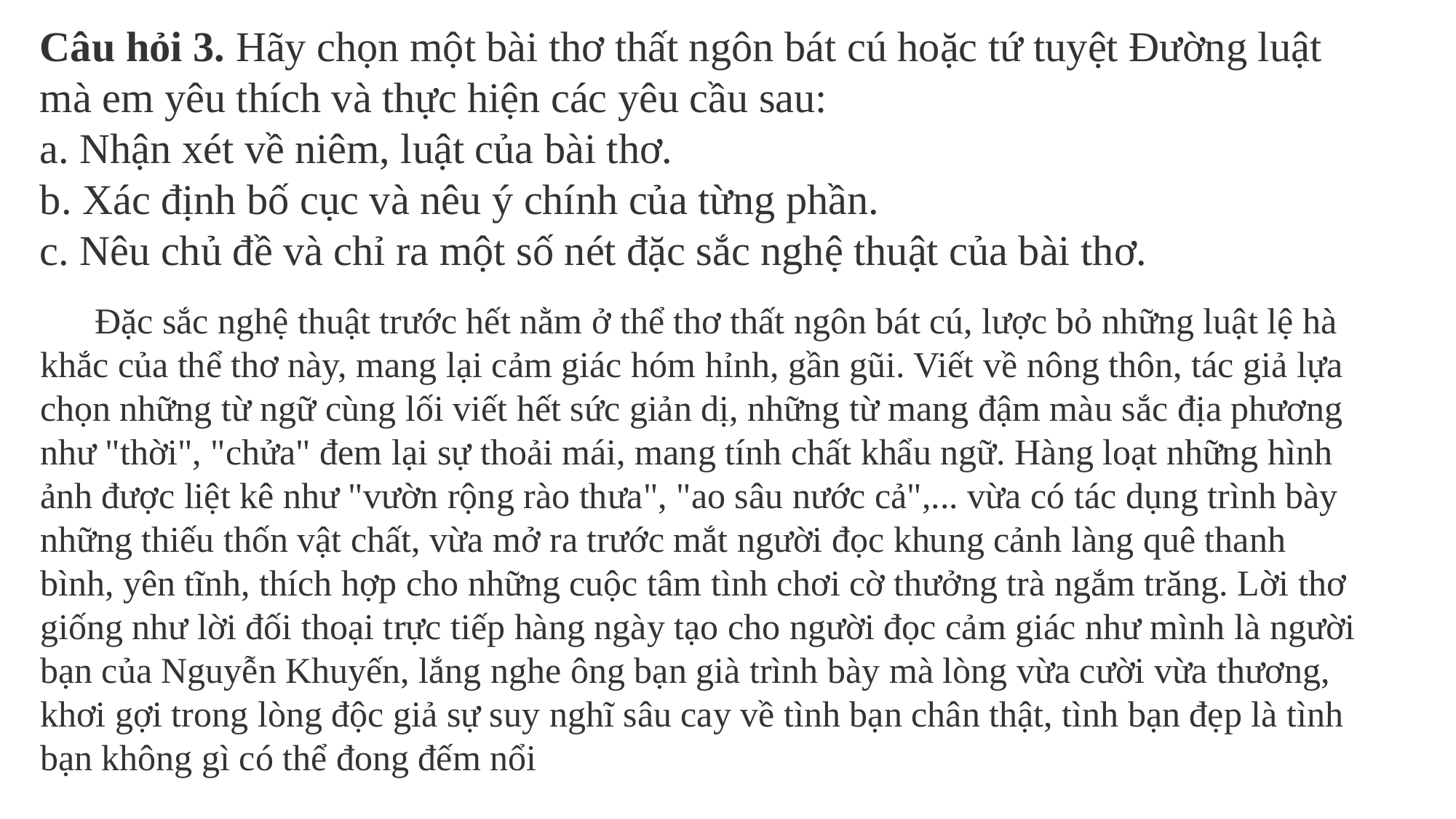

Câu hỏi 3. Hãy chọn một bài thơ thất ngôn bát cú hoặc tứ tuyệt Đường luật mà em yêu thích và thực hiện các yêu cầu sau:
a. Nhận xét về niêm, luật của bài thơ.
b. Xác định bố cục và nêu ý chính của từng phần.
c. Nêu chủ đề và chỉ ra một số nét đặc sắc nghệ thuật của bài thơ.
      Đặc sắc nghệ thuật trước hết nằm ở thể thơ thất ngôn bát cú, lược bỏ những luật lệ hà khắc của thể thơ này, mang lại cảm giác hóm hỉnh, gần gũi. Viết về nông thôn, tác giả lựa chọn những từ ngữ cùng lối viết hết sức giản dị, những từ mang đậm màu sắc địa phương như "thời", "chửa" đem lại sự thoải mái, mang tính chất khẩu ngữ. Hàng loạt những hình ảnh được liệt kê như "vườn rộng rào thưa", "ao sâu nước cả",... vừa có tác dụng trình bày những thiếu thốn vật chất, vừa mở ra trước mắt người đọc khung cảnh làng quê thanh bình, yên tĩnh, thích hợp cho những cuộc tâm tình chơi cờ thưởng trà ngắm trăng. Lời thơ giống như lời đối thoại trực tiếp hàng ngày tạo cho người đọc cảm giác như mình là người bạn của Nguyễn Khuyến, lắng nghe ông bạn già trình bày mà lòng vừa cười vừa thương, khơi gợi trong lòng độc giả sự suy nghĩ sâu cay về tình bạn chân thật, tình bạn đẹp là tình bạn không gì có thể đong đếm nổi